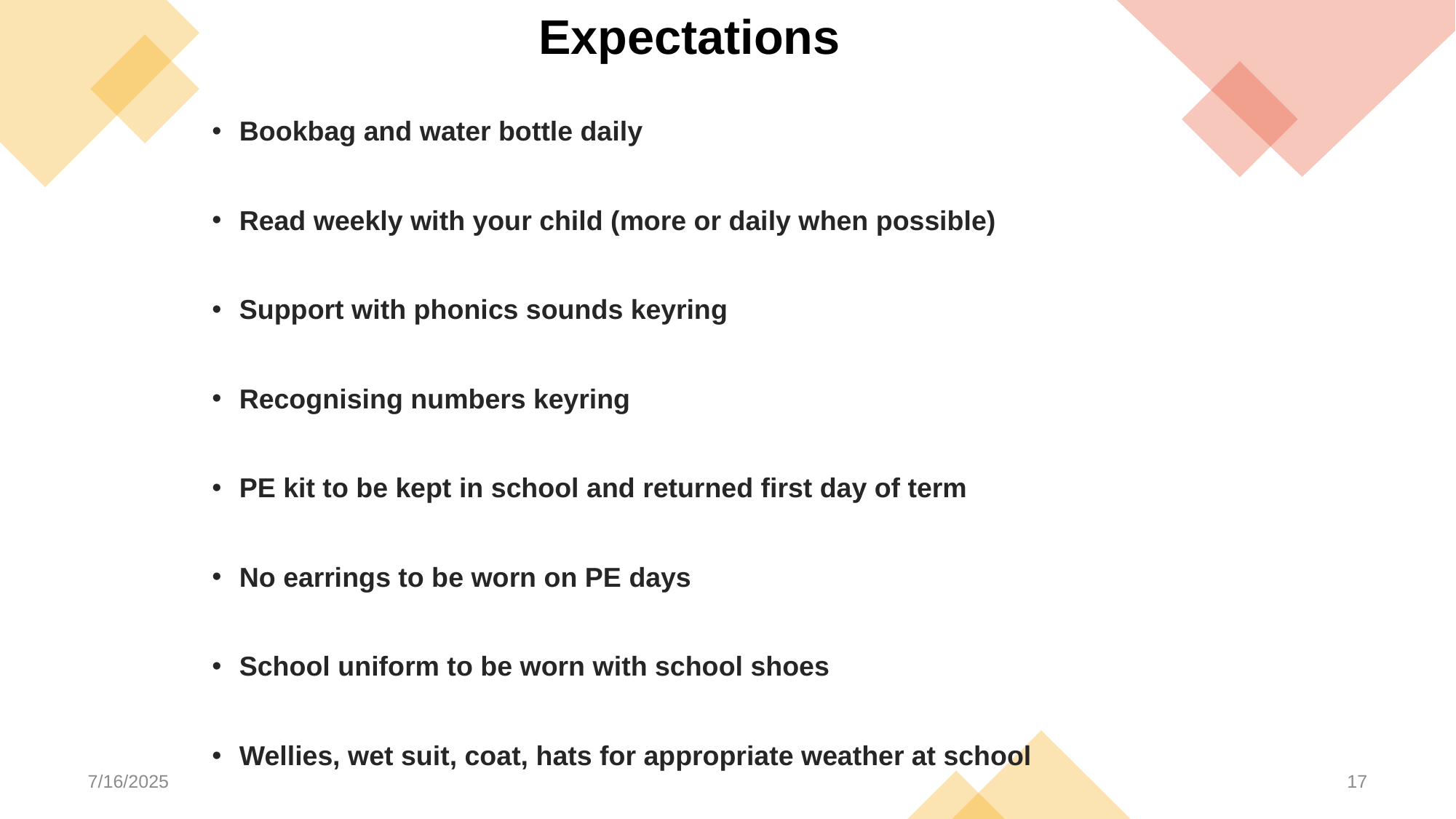

Expectations

Bookbag and water bottle daily

Read weekly with your child (more or daily when possible)

Support with phonics sounds keyring

Recognising numbers keyring

PE kit to be kept in school and returned first day of term

No earrings to be worn on PE days

School uniform to be worn with school shoes

Wellies, wet suit, coat, hats for appropriate weather at school

7/16/2025
17